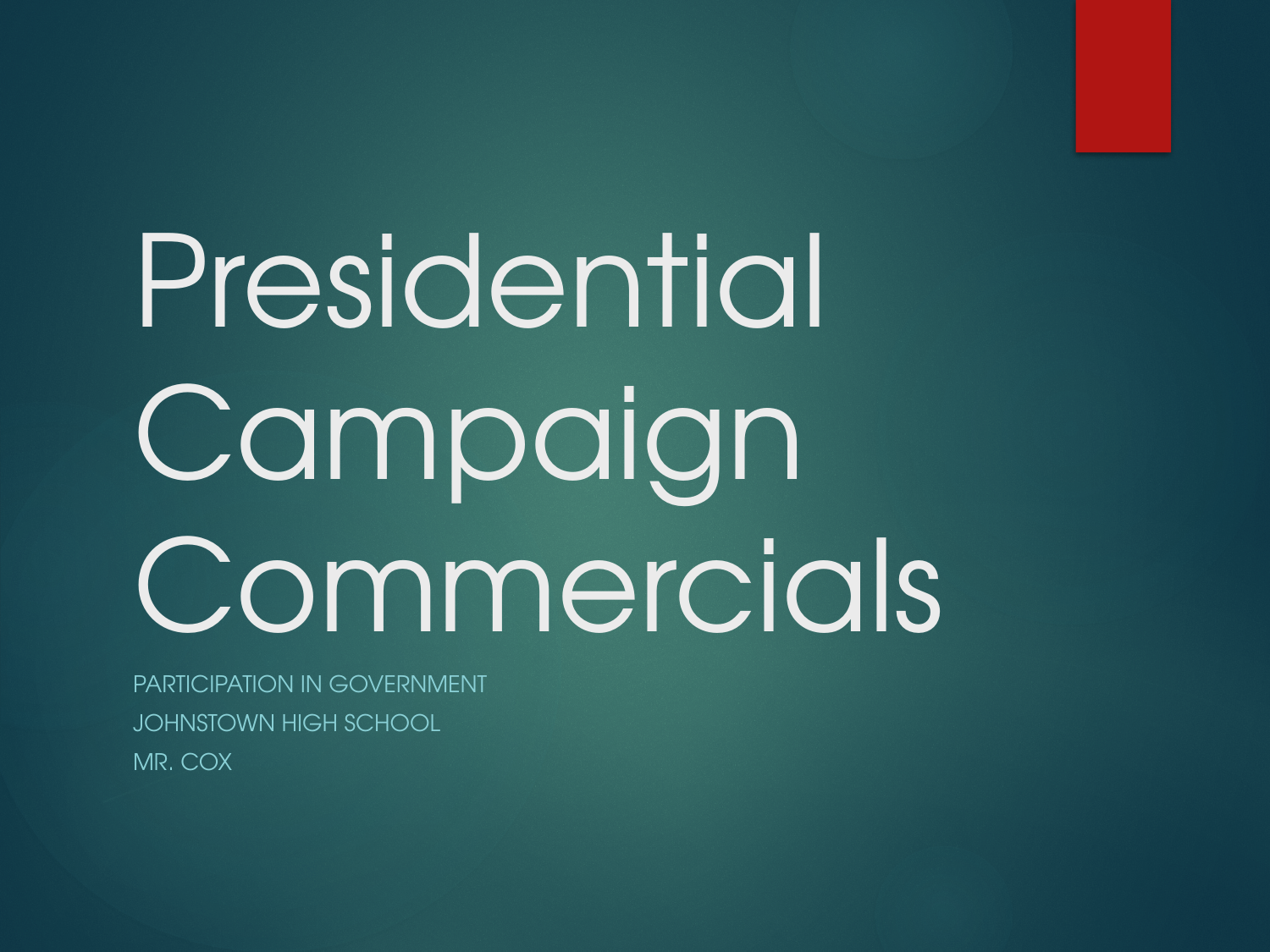

# Presidential Campaign Commercials
Participation in Government
Johnstown High School
Mr. Cox